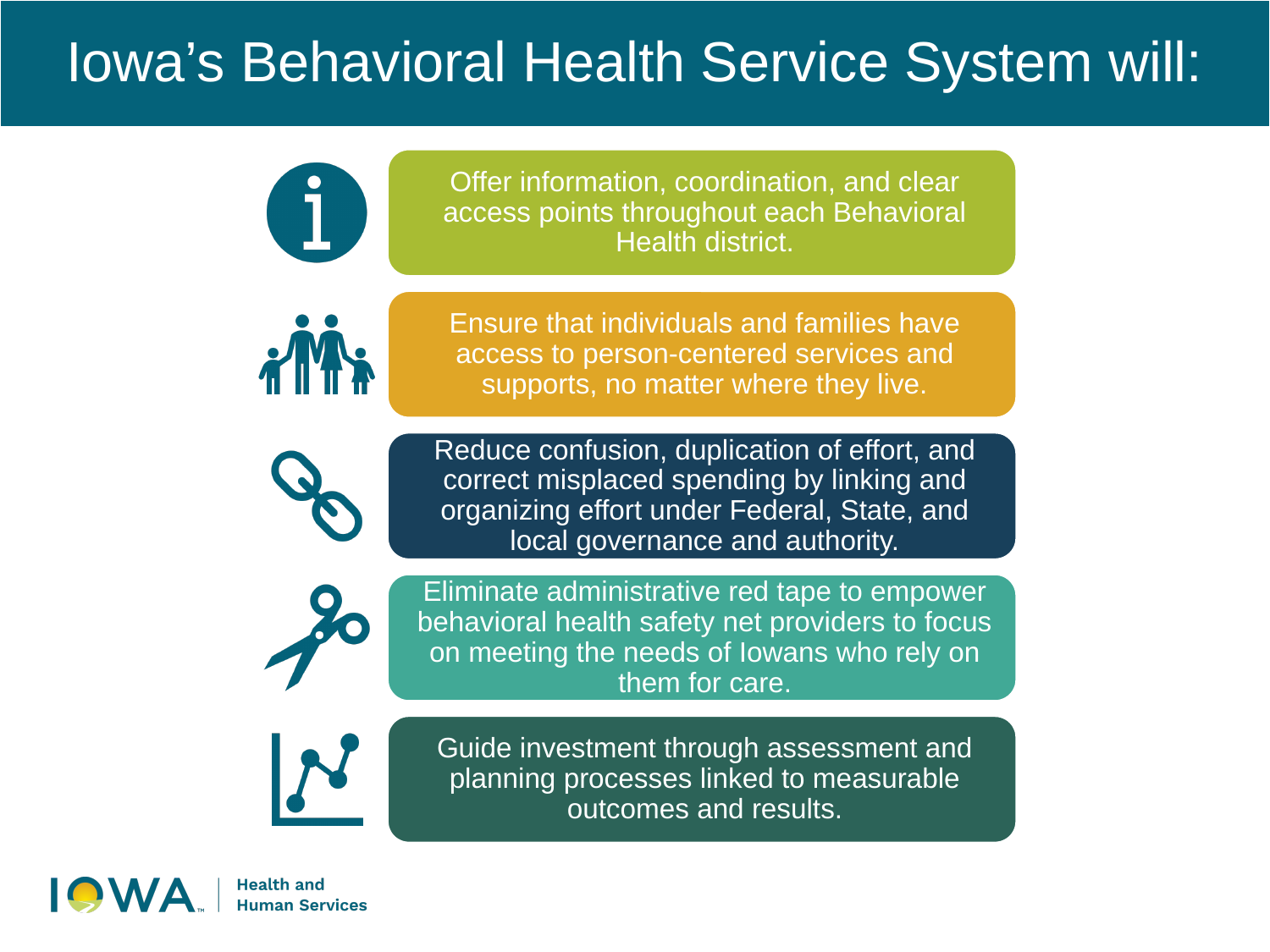

Iowa’s Behavioral Health Service System will:
Iowa’s Behavioral Health Service System will:
Offer information, coordination, and clear access points throughout each Behavioral Health district.
Ensure that individuals and families have access to person-centered services and supports, no matter where they live.
Reduce confusion, duplication of effort, and correct misplaced spending by linking and organizing effort under Federal, State, and local governance and authority.
Eliminate administrative red tape to empower behavioral health safety net providers to focus on meeting the needs of Iowans who rely on them for care.
Guide investment through assessment and planning processes linked to measurable outcomes and results.